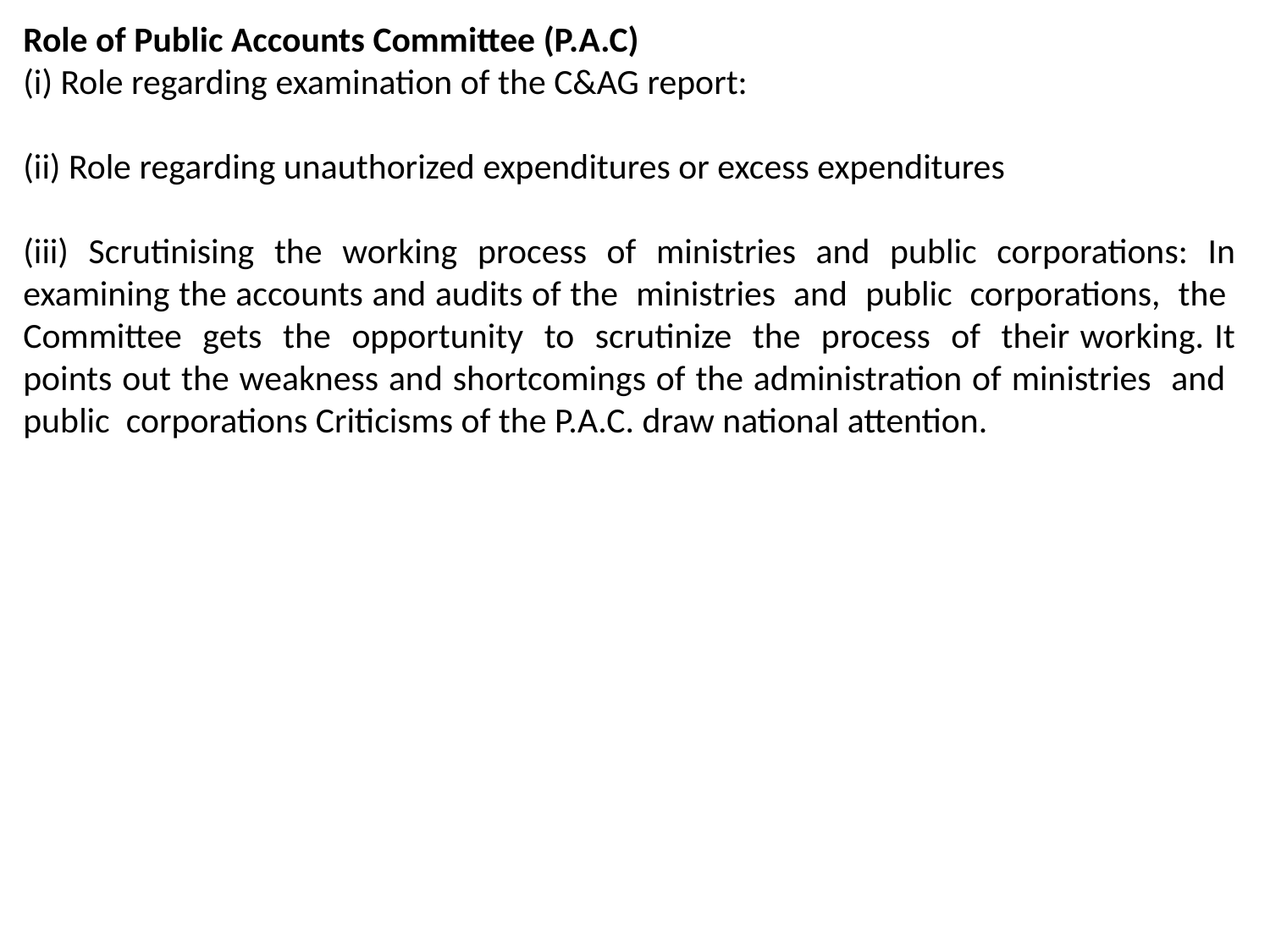

Role of Public Accounts Committee (P.A.C)
(i) Role regarding examination of the C&AG report:

(ii) Role regarding unauthorized expenditures or excess expenditures

(iii) Scrutinising the working process of ministries and public corporations: In examining the accounts and audits of the  ministries  and  public  corporations,  the  Committee  gets  the  opportunity  to  scrutinize  the  process  of  their working. It points out the weakness and shortcomings of the administration of ministries  and  public  corporations Criticisms of the P.A.C. draw national attention.